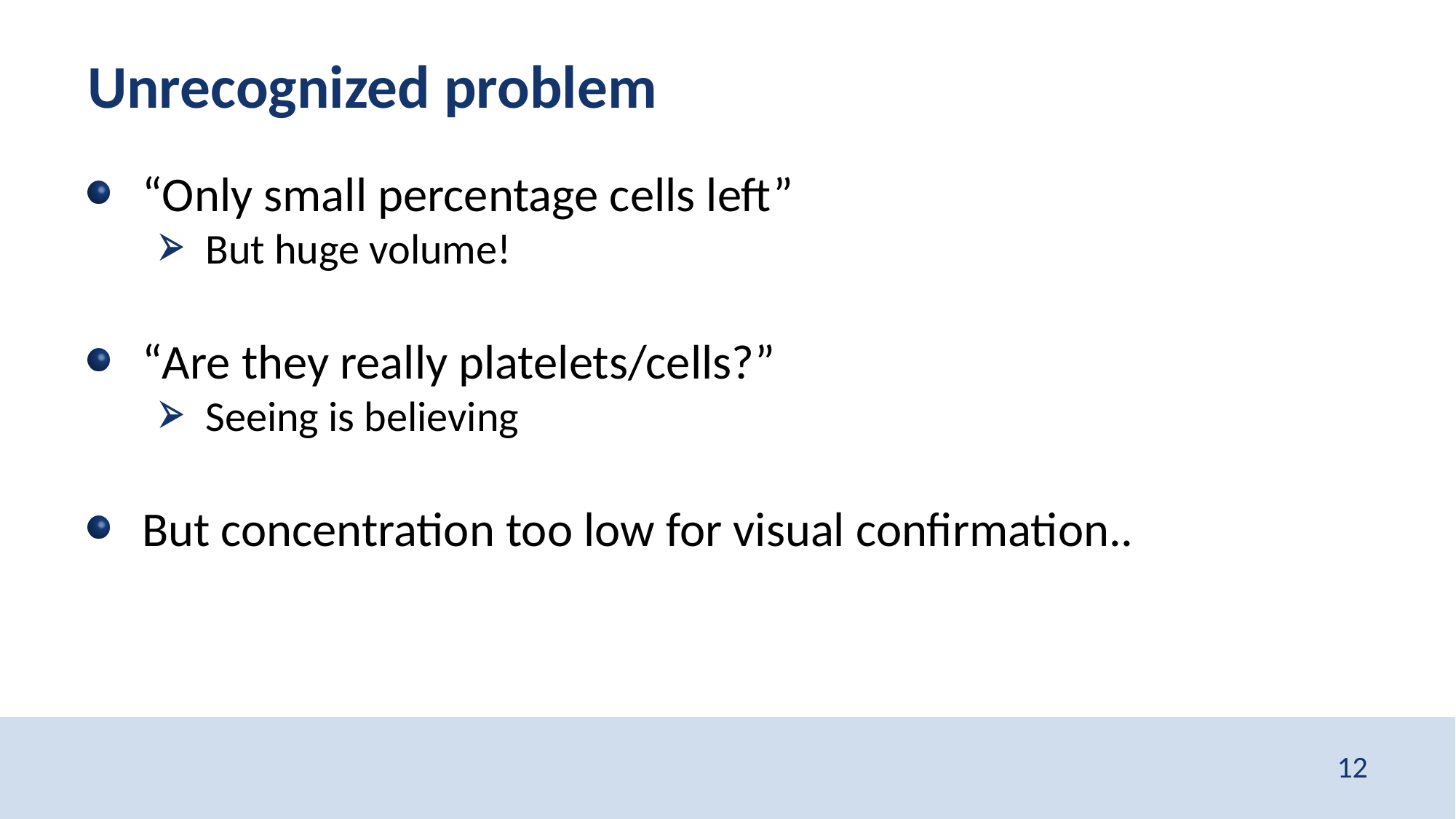

# Unrecognized problem
“Only small percentage cells left”
But huge volume!

“Are they really platelets/cells?”
Seeing is believing

But concentration too low for visual confirmation..

12